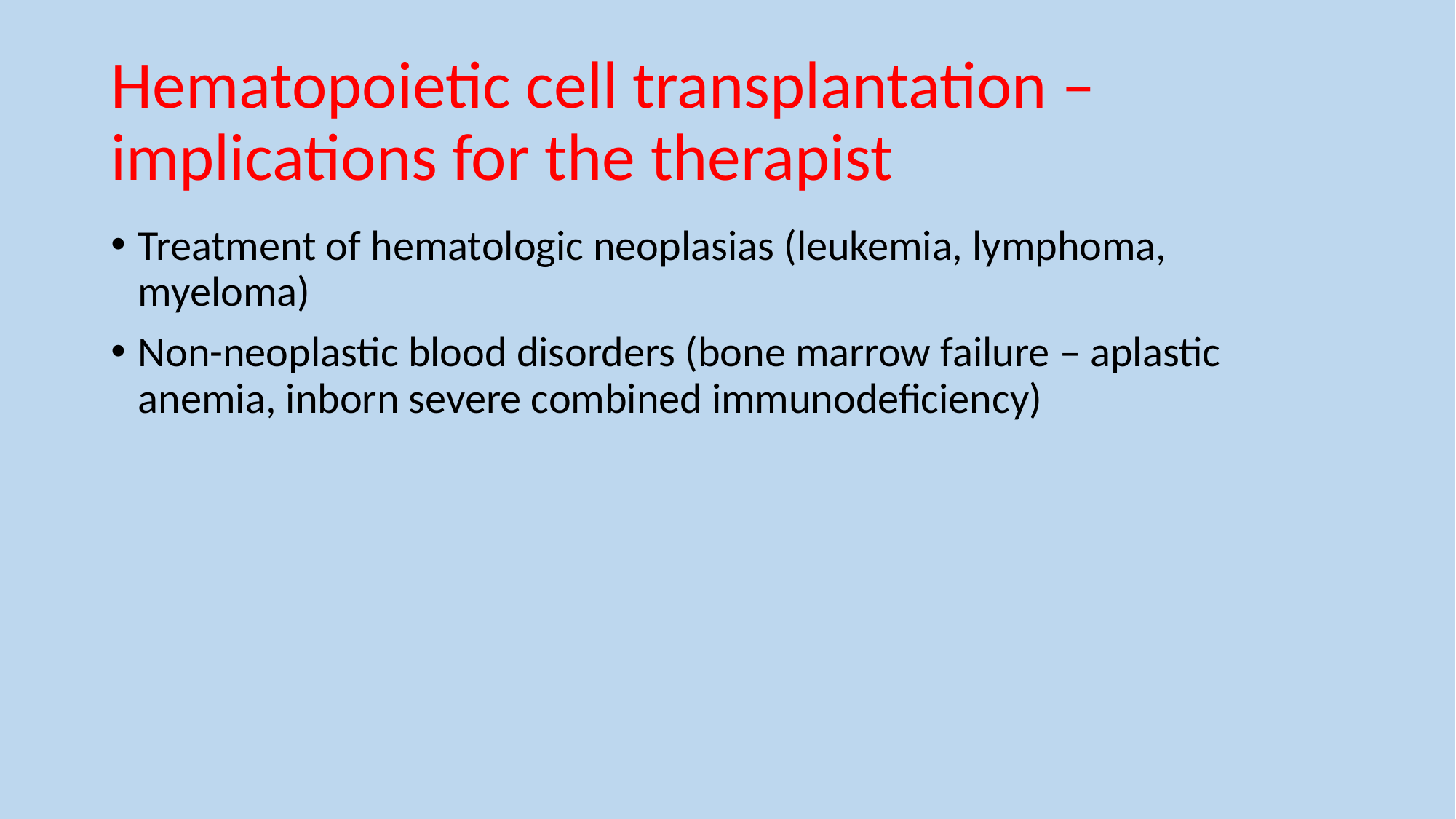

# Hematopoietic cell transplantation – implications for the therapist
Treatment of hematologic neoplasias (leukemia, lymphoma, myeloma)
Non-neoplastic blood disorders (bone marrow failure – aplastic anemia, inborn severe combined immunodeficiency)